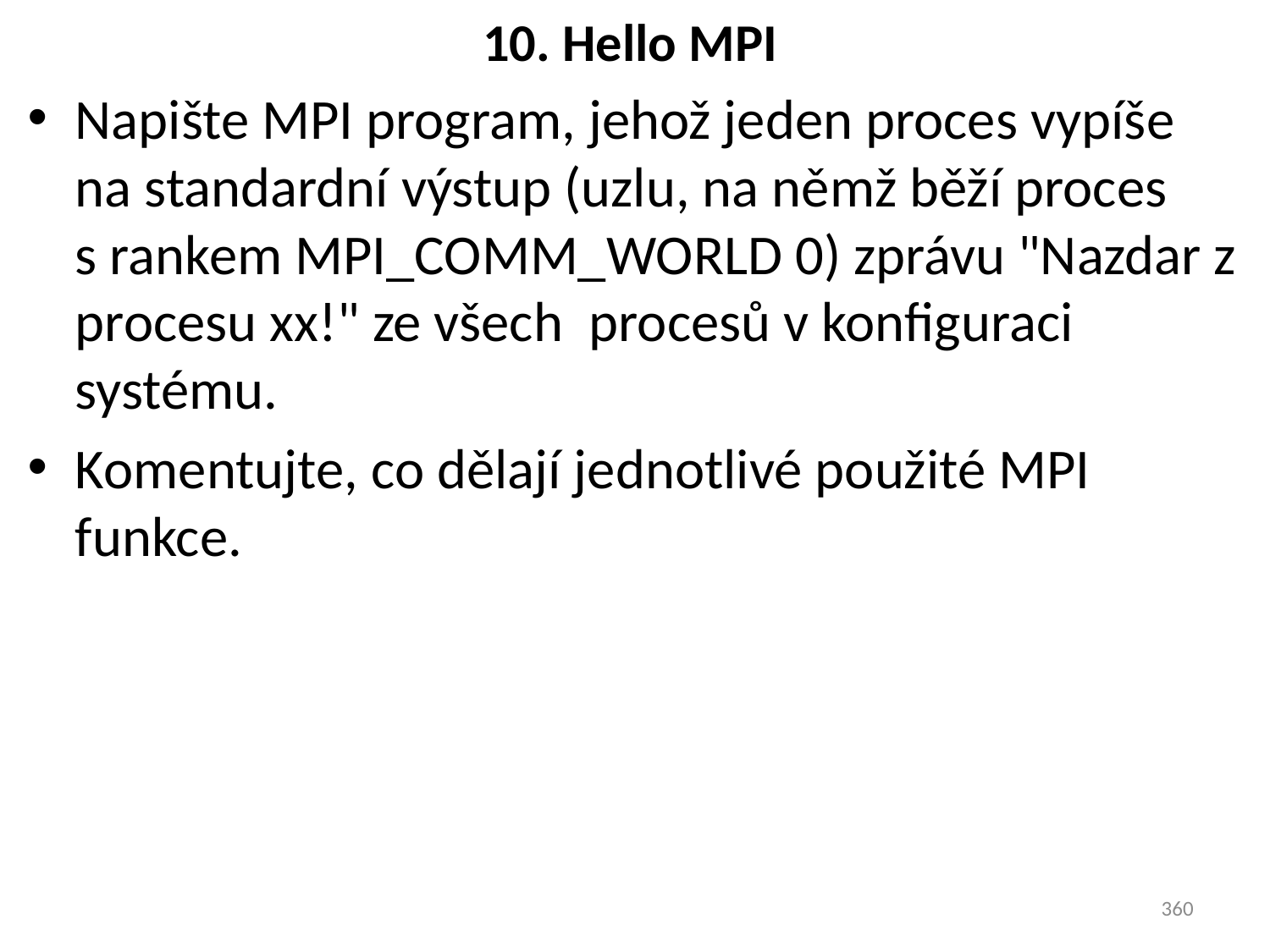

# 10. Hello MPI
Napište MPI program, jehož jeden proces vypíše  na standardní výstup (uzlu, na němž běží proces s rankem MPI_COMM_WORLD 0) zprávu "Nazdar z procesu xx!" ze všech  procesů v konfiguraci systému.
Komentujte, co dělají jednotlivé použité MPI funkce.
360